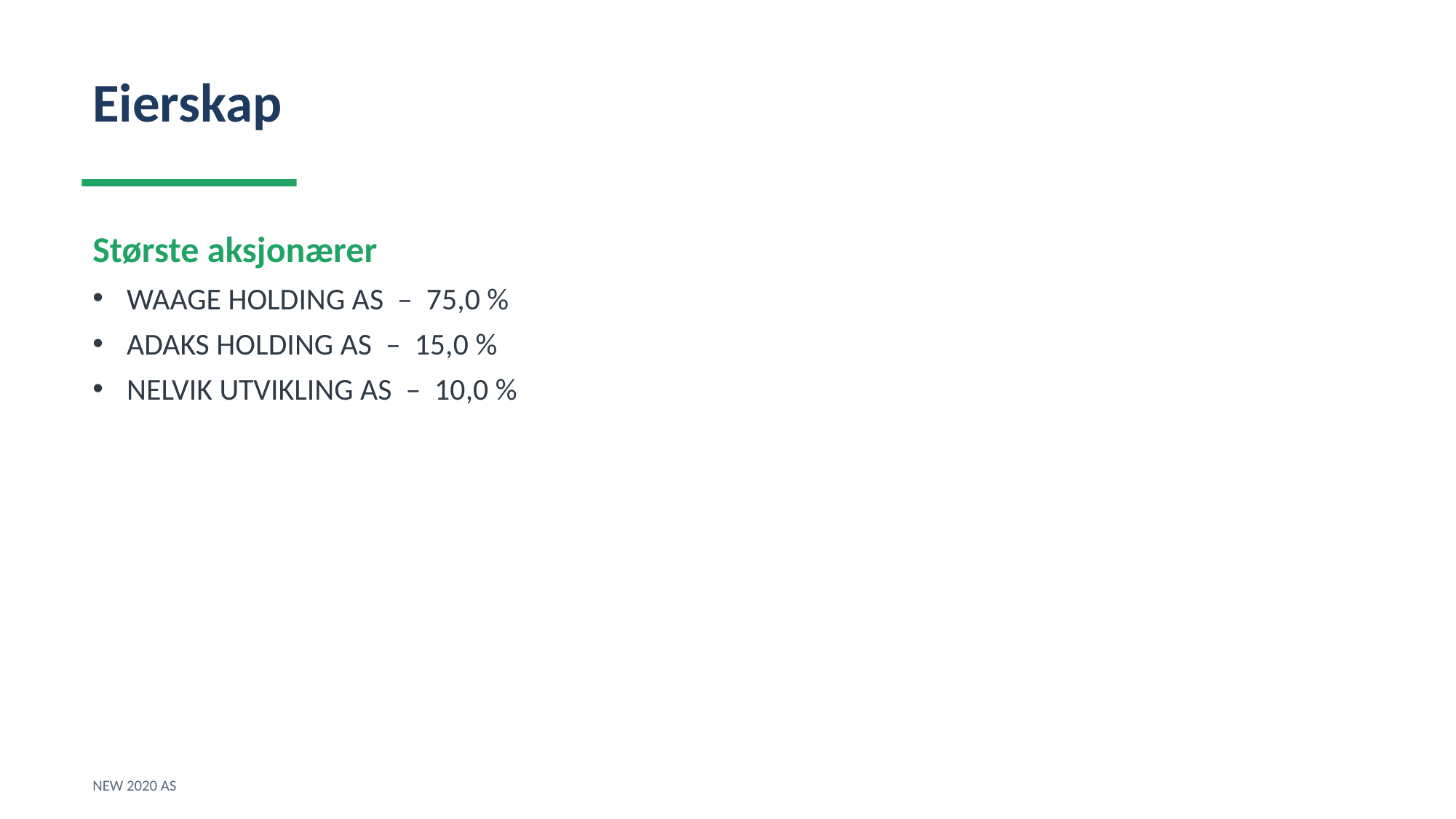

Eierskap

Største aksjonærer
WAAGE HOLDING AS  –  75,0 %
ADAKS HOLDING AS  –  15,0 %
NELVIK UTVIKLING AS  –  10,0 %
NEW 2020 AS